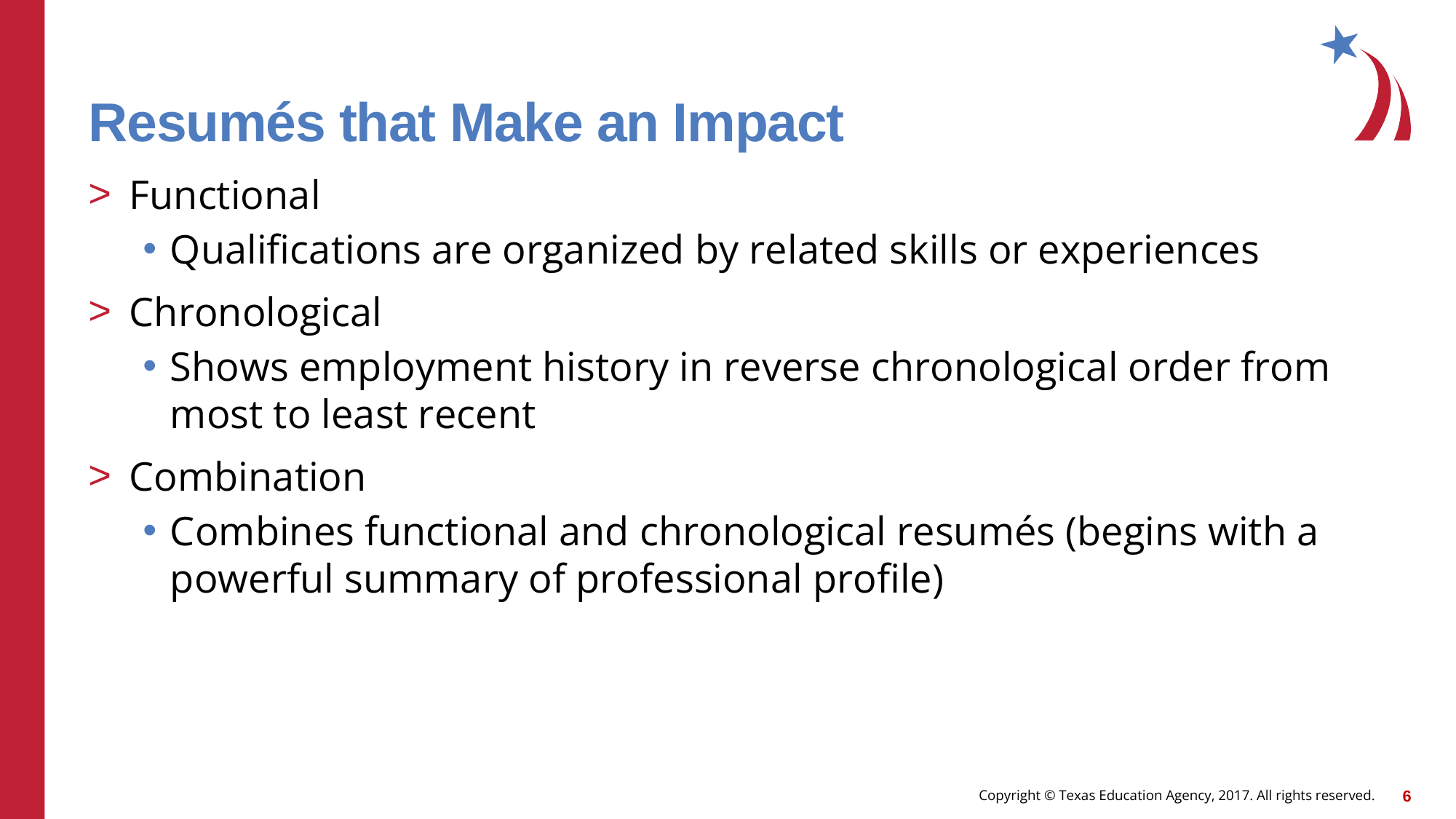

# Resumés that Make an Impact
Functional
Qualifications are organized by related skills or experiences
Chronological
Shows employment history in reverse chronological order from most to least recent
Combination
Combines functional and chronological resumés (begins with a powerful summary of professional profile)